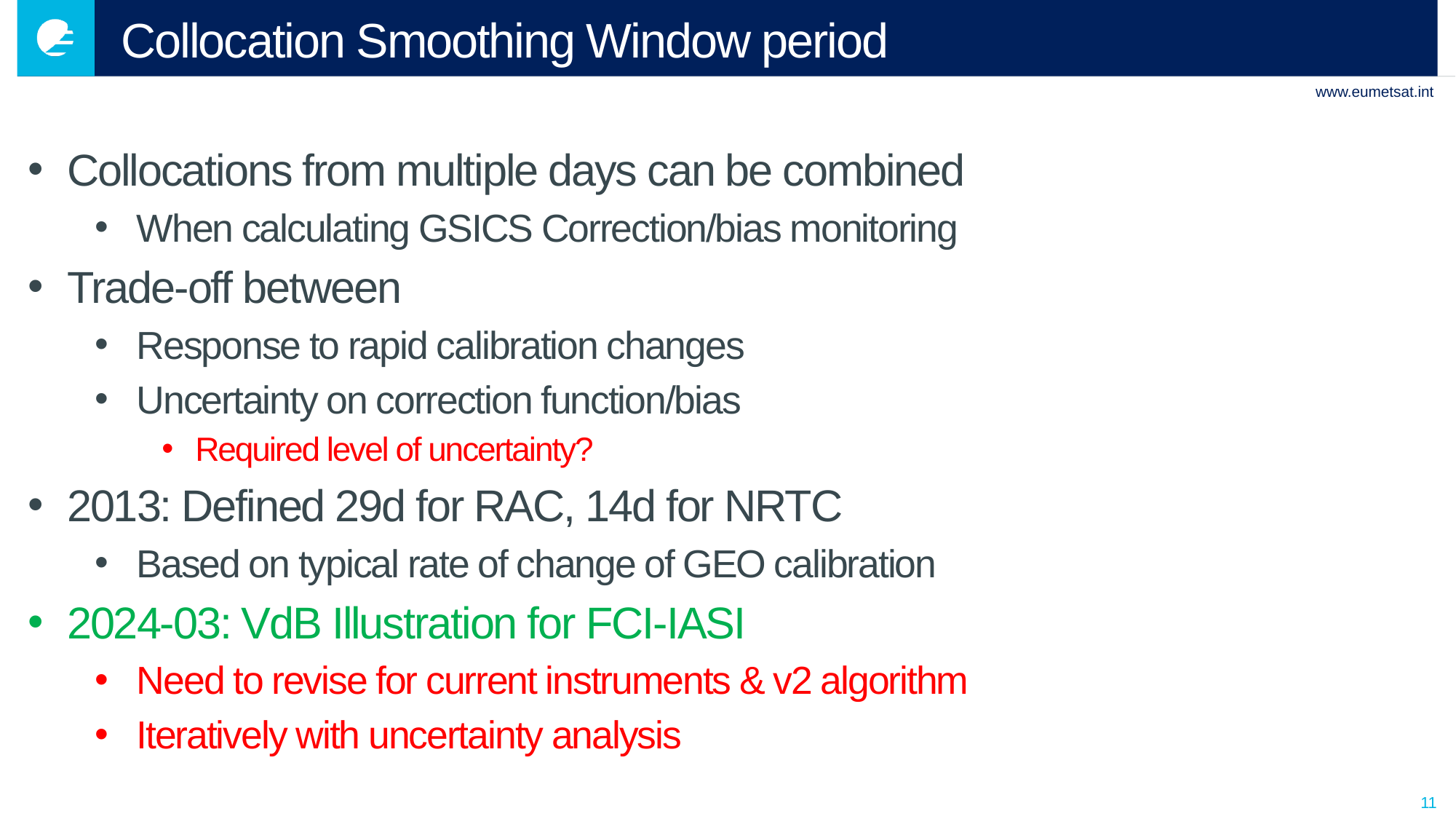

# Collocation Smoothing Window period
Collocations from multiple days can be combined
When calculating GSICS Correction/bias monitoring
Trade-off between
Response to rapid calibration changes
Uncertainty on correction function/bias
Required level of uncertainty?
2013: Defined 29d for RAC, 14d for NRTC
Based on typical rate of change of GEO calibration
2024-03: VdB Illustration for FCI-IASI
Need to revise for current instruments & v2 algorithm
Iteratively with uncertainty analysis